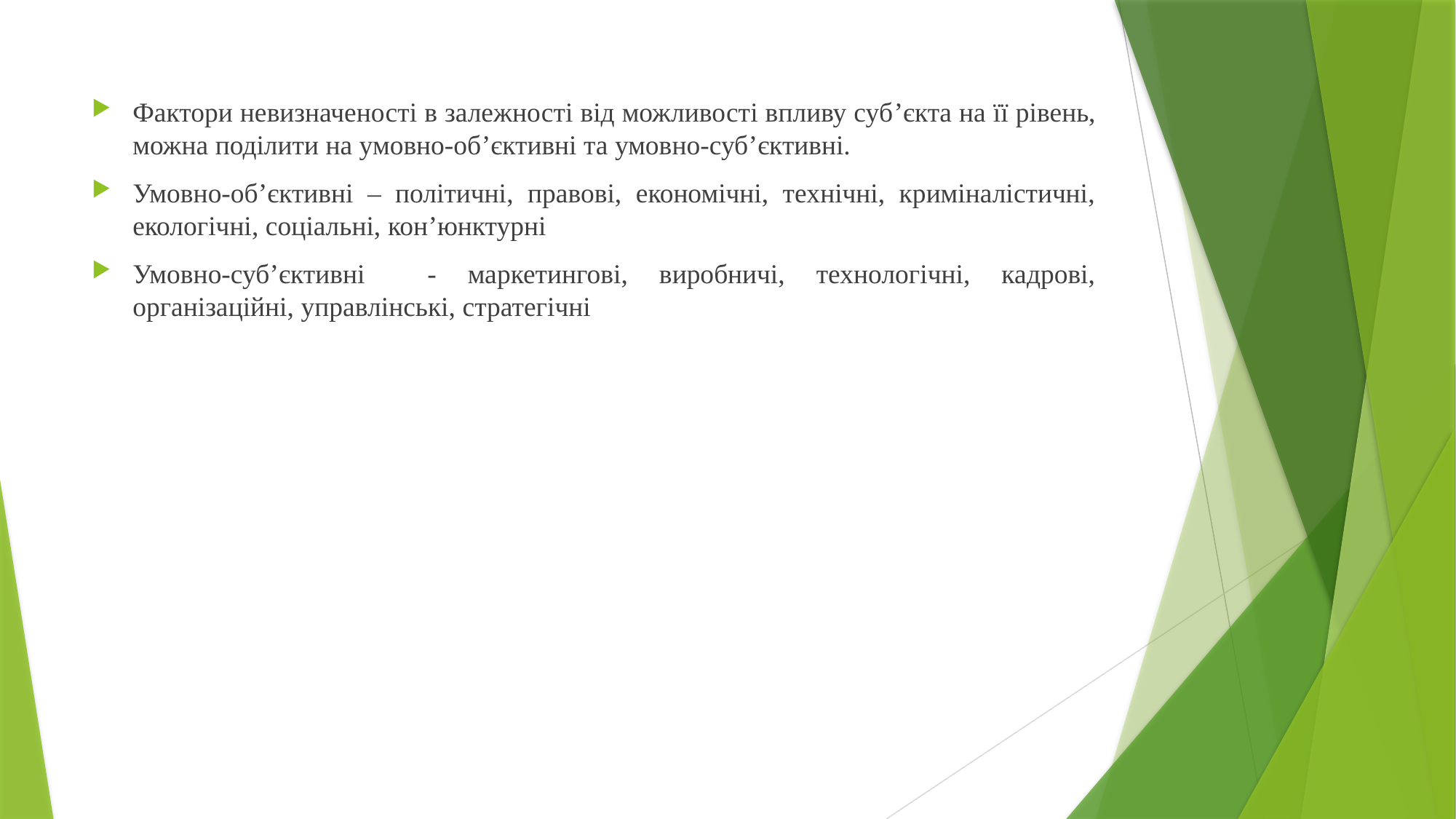

Фактори невизначеності в залежності від можливості впливу суб’єкта на її рівень, можна поділити на умовно-об’єктивні та умовно-суб’єктивні.
Умовно-об’єктивні – політичні, правові, економічні, технічні, криміналістичні, екологічні, соціальні, кон’юнктурні
Умовно-суб’єктивні  - маркетингові, виробничі, технологічні, кадрові, організаційні, управлінські, стратегічні